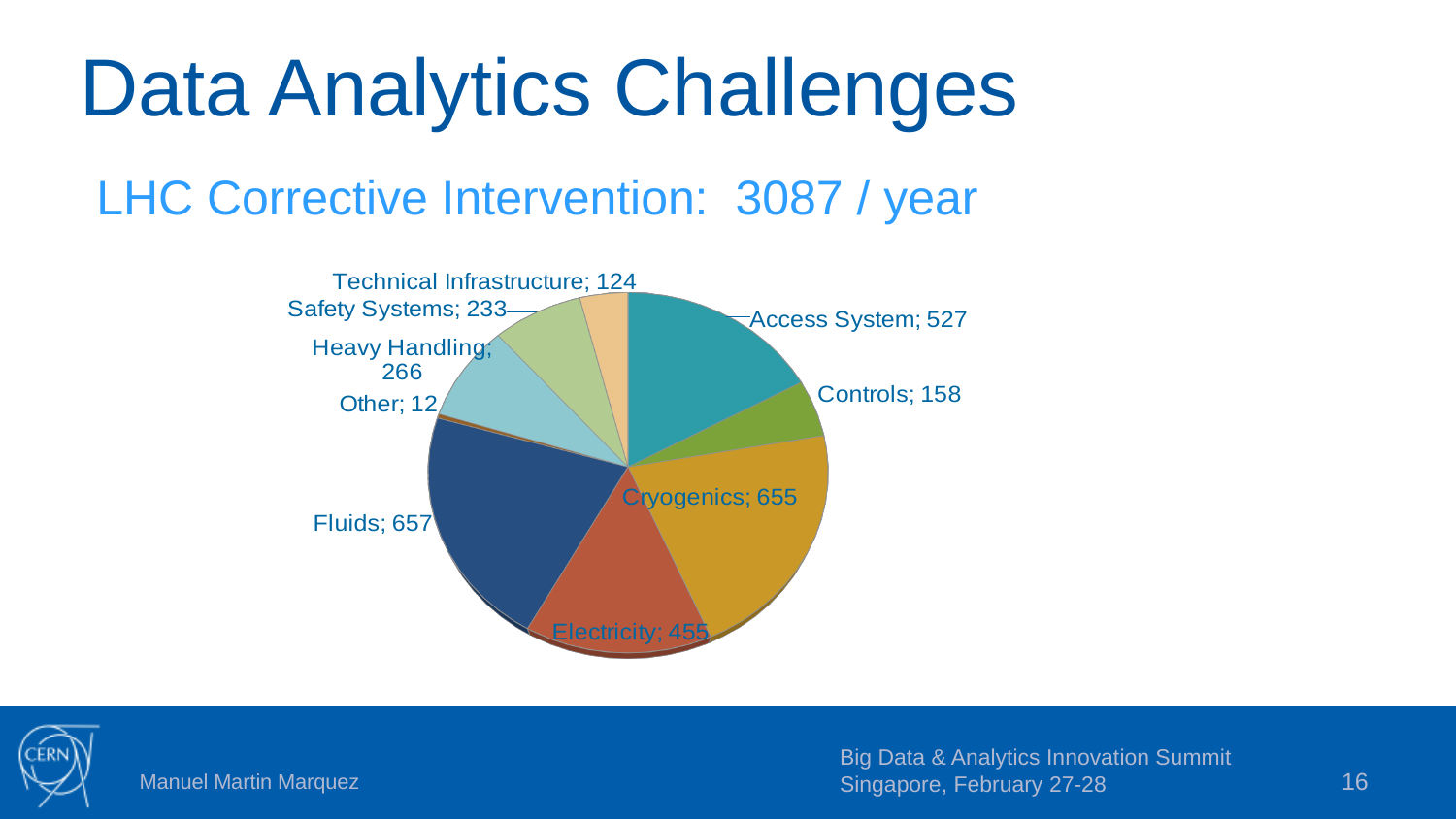

# Data Analytics Challenges
LHC Corrective Intervention:  3087 / year

[unsupported chart]

Big Data & Analytics Innovation Summit
Singapore, February 27-28
16
Manuel Martin Marquez